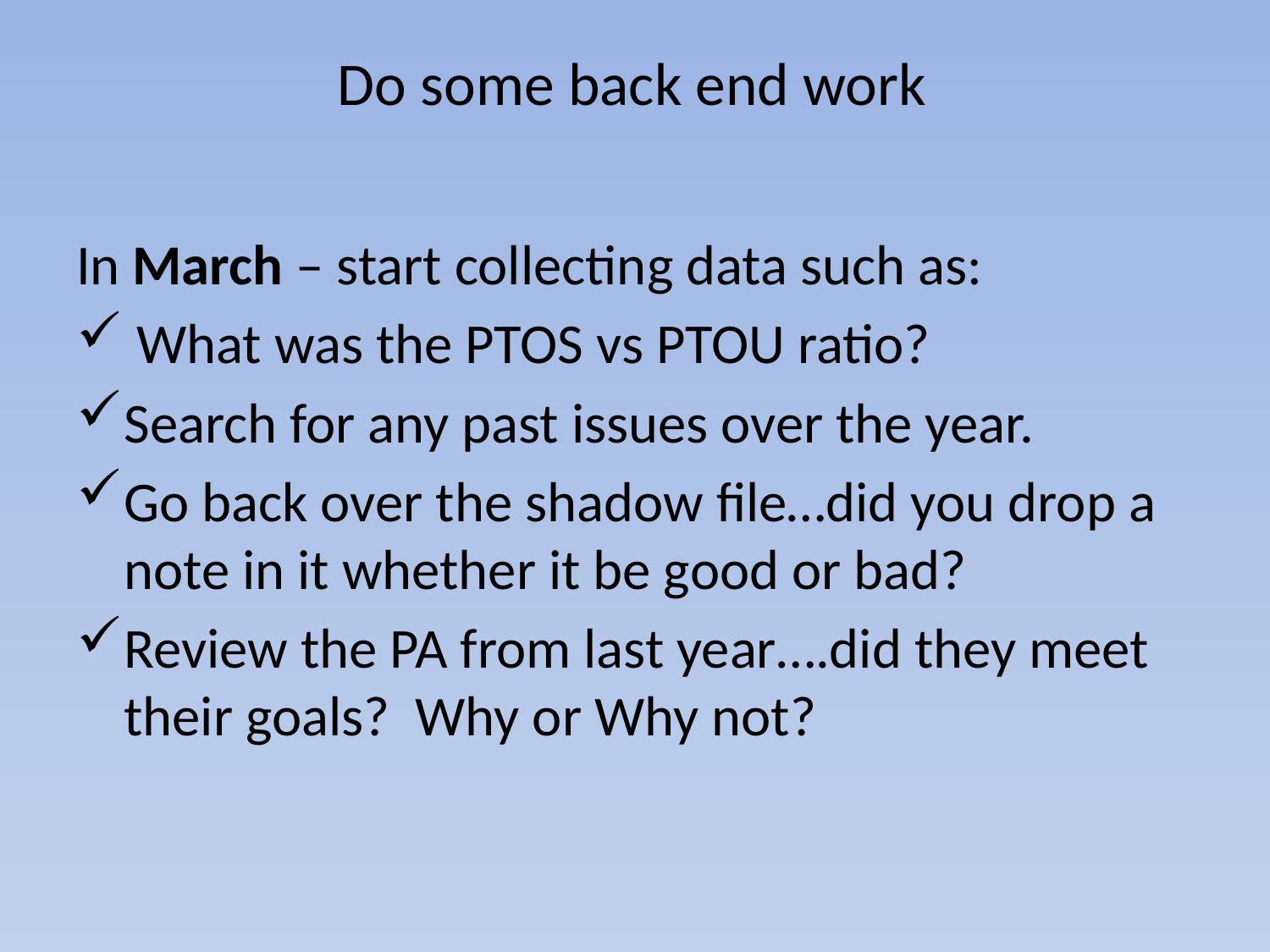

# Do some back end work
In March – start collecting data such as:
 What was the PTOS vs PTOU ratio?
Search for any past issues over the year.
Go back over the shadow file…did you drop a note in it whether it be good or bad?
Review the PA from last year….did they meet their goals?  Why or Why not?